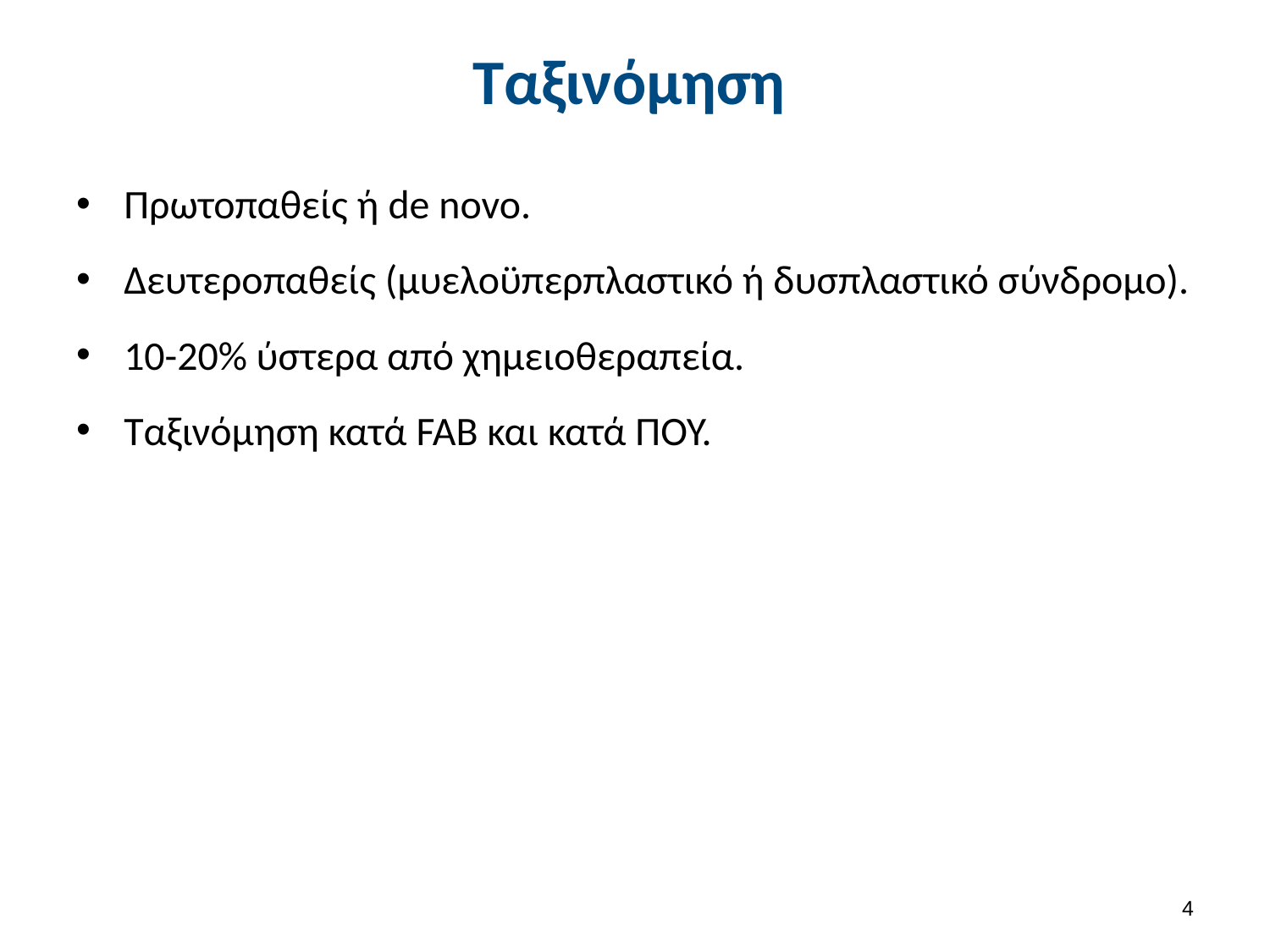

# Ταξινόμηση
Πρωτοπαθείς ή de novo.
Δευτεροπαθείς (μυελοϋπερπλαστικό ή δυσπλαστικό σύνδρομο).
10-20% ύστερα από χημειοθεραπεία.
Ταξινόμηση κατά FAB και κατά ΠΟΥ.

4